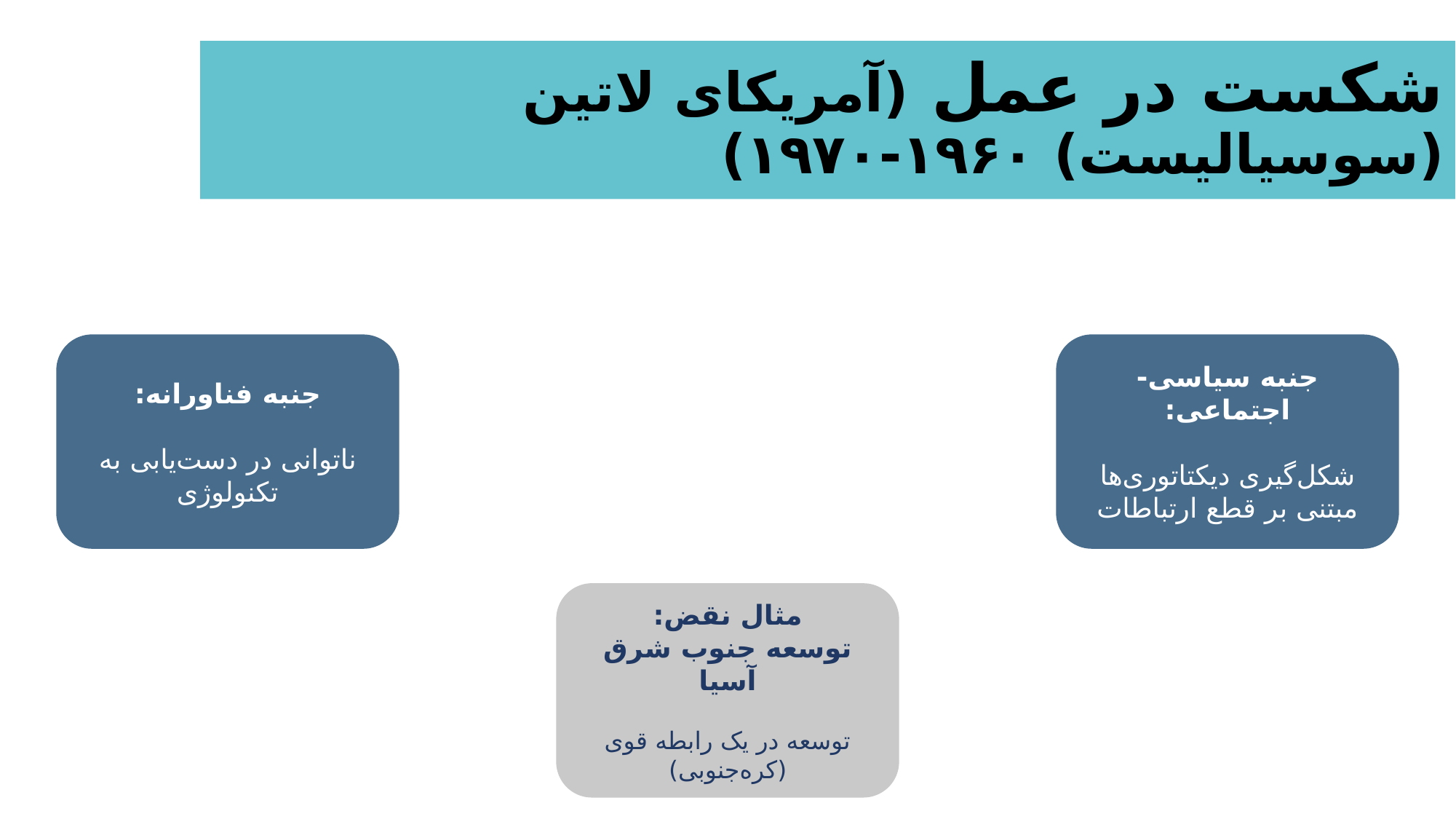

# شکست در عمل (آمریکای لاتین (سوسیالیست) ۱۹۶۰-۱۹۷۰)
جنبه فناورانه:

ناتوانی در دست‌یابی به تکنولوژی
جنبه سیاسی-اجتماعی:

شکل‌گیری دیکتاتوری‌ها مبتنی بر قطع ارتباطات
مثال نقض:
توسعه جنوب شرق آسیا

توسعه در یک رابطه قوی (کره‌جنوبی)